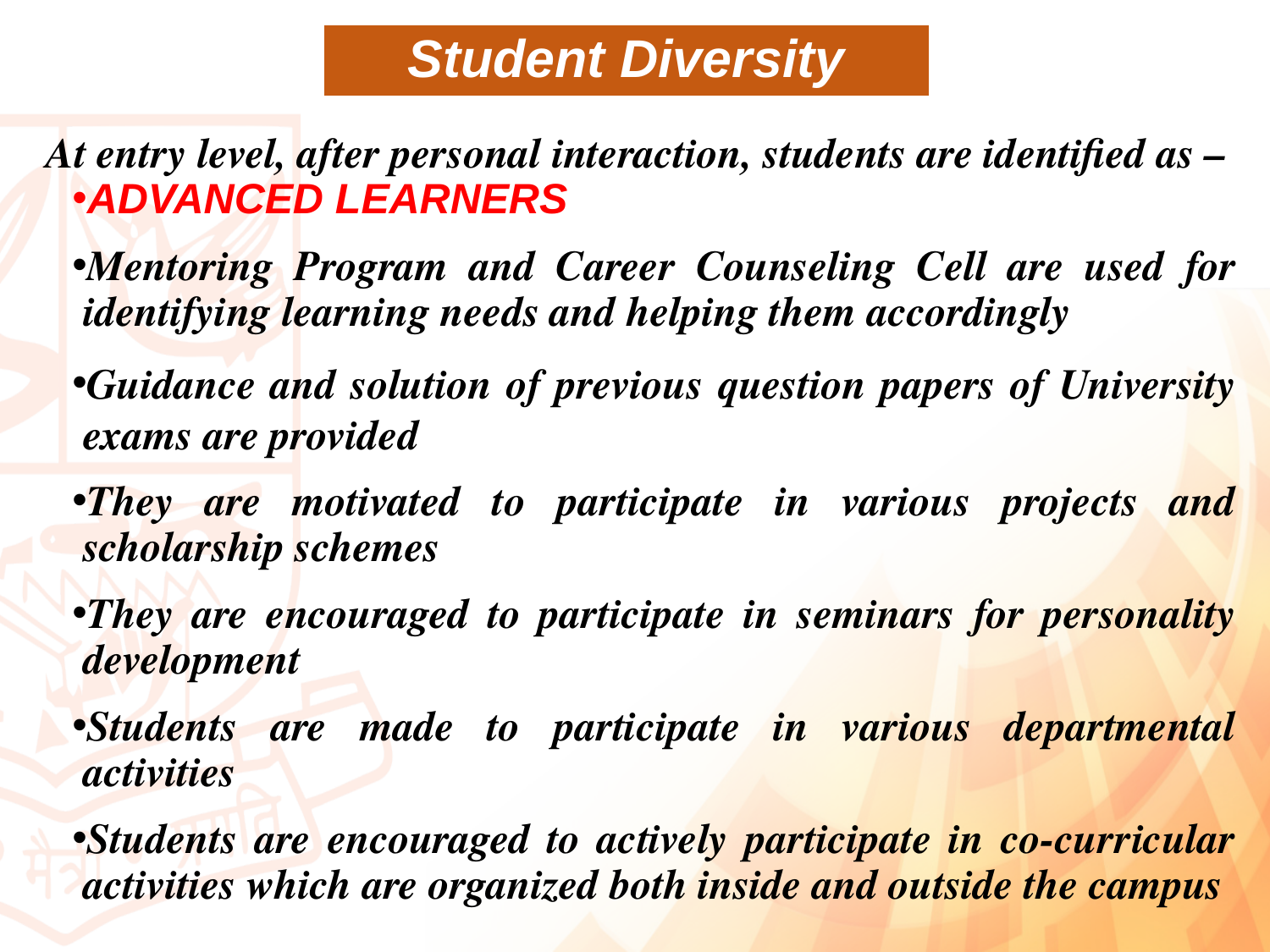

Student Diversity
At entry level, after personal interaction, students are identified as –
ADVANCED LEARNERS
Mentoring Program and Career Counseling Cell are used for identifying learning needs and helping them accordingly
Guidance and solution of previous question papers of University exams are provided
They are motivated to participate in various projects and scholarship schemes
They are encouraged to participate in seminars for personality development
Students are made to participate in various departmental activities
Students are encouraged to actively participate in co-curricular activities which are organized both inside and outside the campus